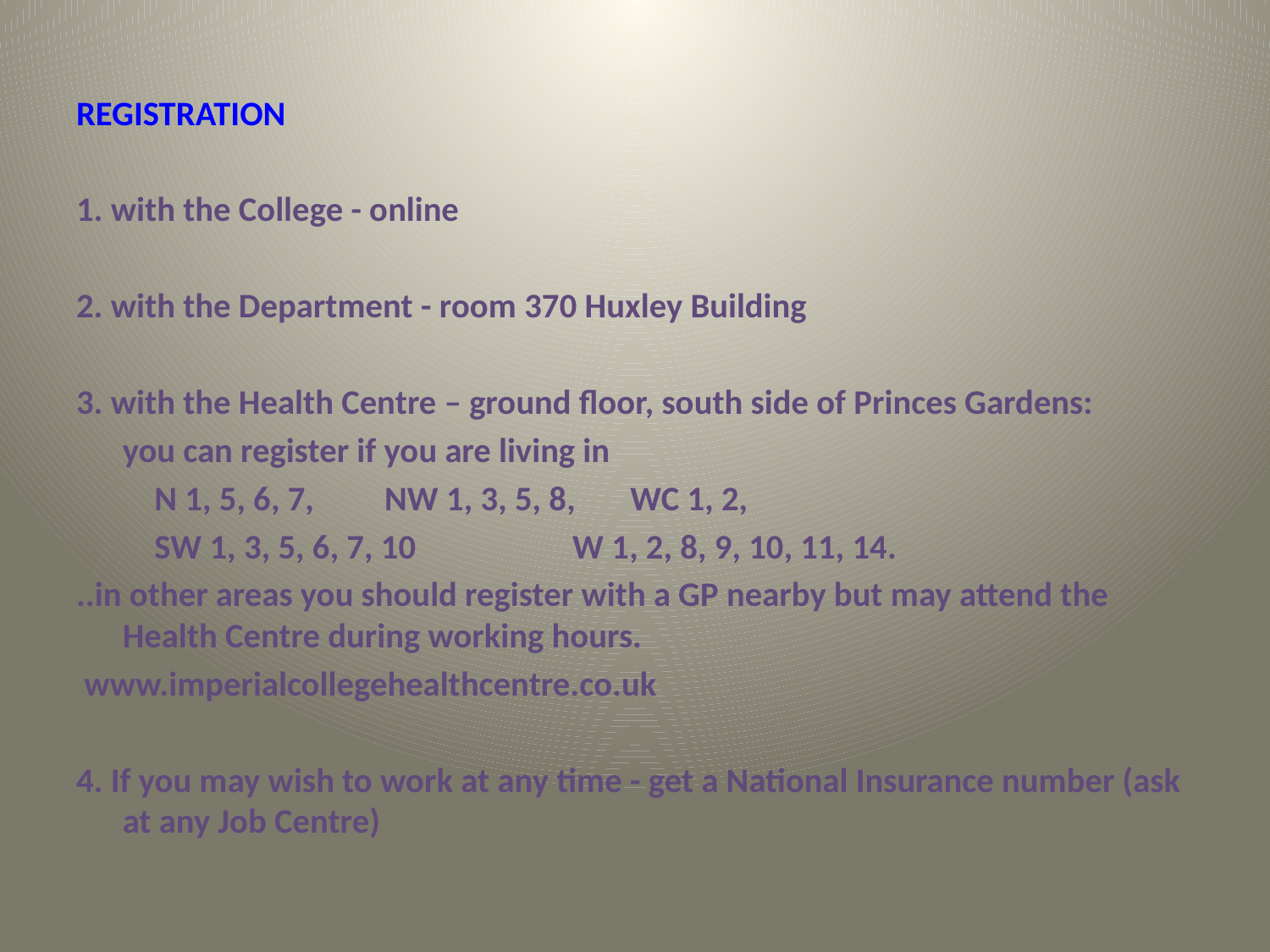

#
REGISTRATION

1. with the College - online

2. with the Department - room 370 Huxley Building

3. with the Health Centre – ground floor, south side of Princes Gardens:
	you can register if you are living in
          N 1, 5, 6, 7,         NW 1, 3, 5, 8,       WC 1, 2,
          SW 1, 3, 5, 6, 7, 10                    W 1, 2, 8, 9, 10, 11, 14.
..in other areas you should register with a GP nearby but may attend the Health Centre during working hours.
 www.imperialcollegehealthcentre.co.uk

4. If you may wish to work at any time - get a National Insurance number (ask at any Job Centre)